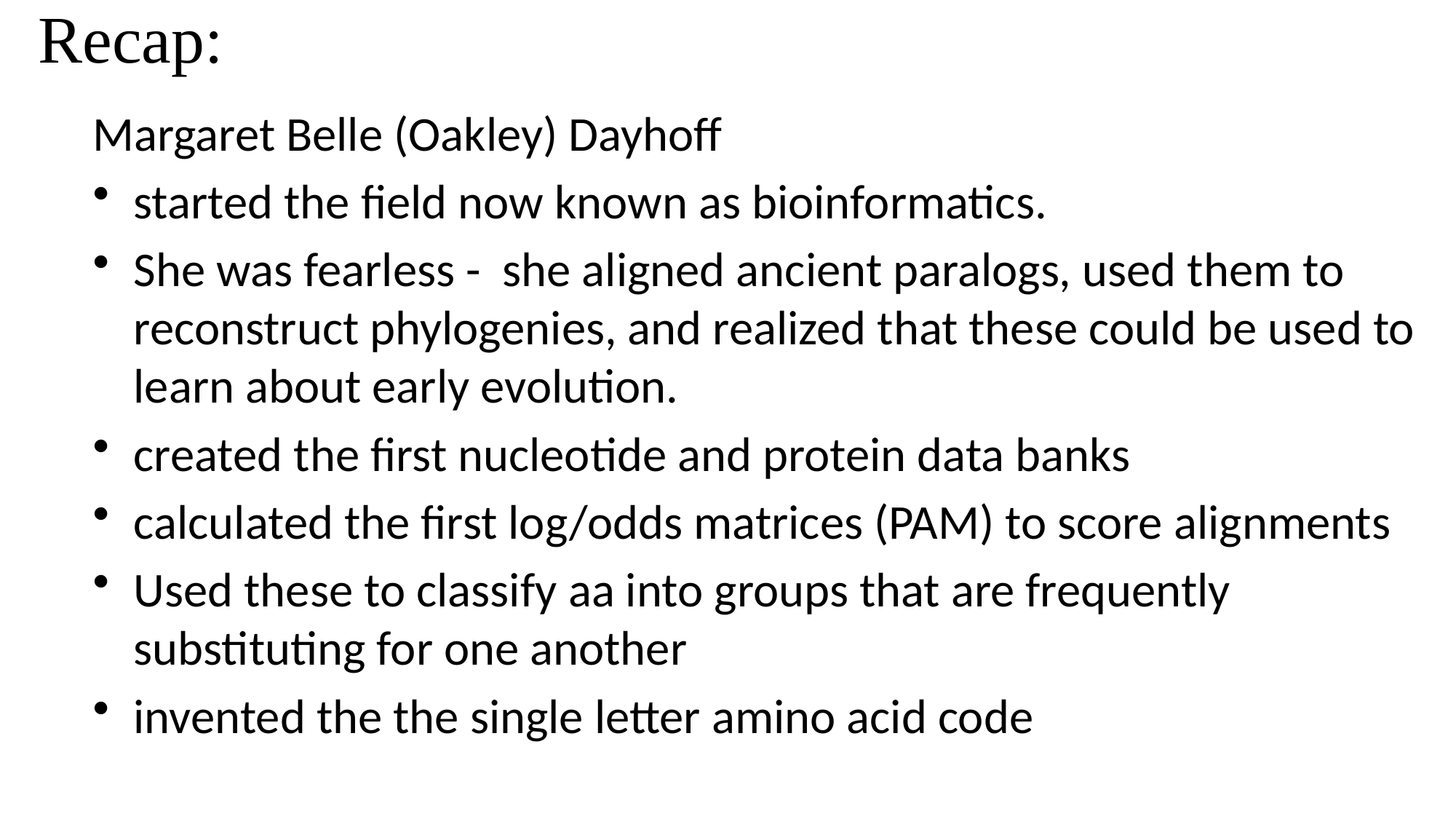

# Recap:
Margaret Belle (Oakley) Dayhoff
started the field now known as bioinformatics.
She was fearless -  she aligned ancient paralogs, used them to reconstruct phylogenies, and realized that these could be used to learn about early evolution.
created the first nucleotide and protein data banks
calculated the first log/odds matrices (PAM) to score alignments
Used these to classify aa into groups that are frequently substituting for one another
invented the the single letter amino acid code